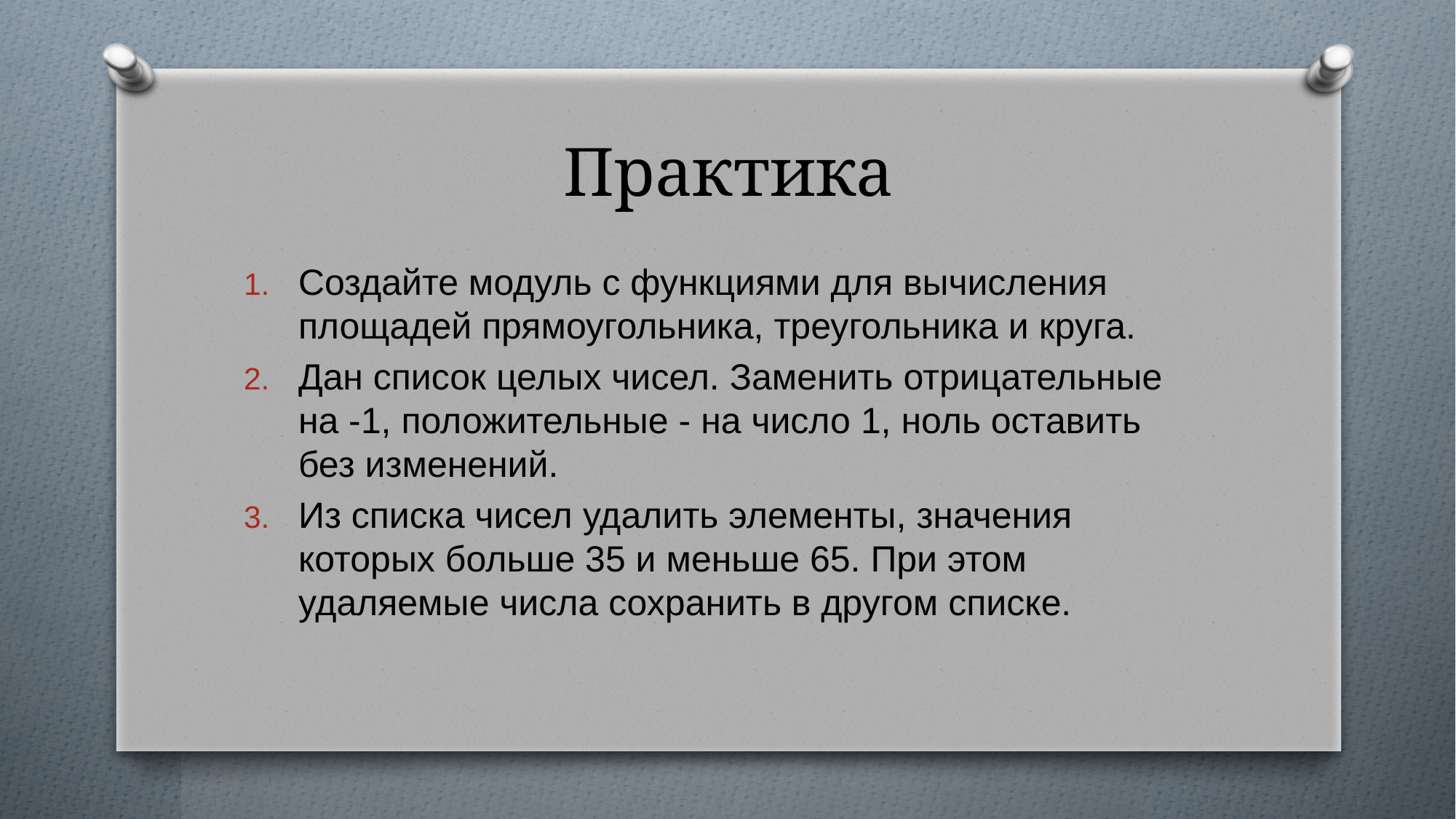

# Практика
Создайте модуль с функциями для вычисления площадей прямоугольника, треугольника и круга.
Дан список целых чисел. Заменить отрицательные на -1, положительные - на число 1, ноль оставить без изменений.
Из списка чисел удалить элементы, значения которых больше 35 и меньше 65. При этом удаляемые числа сохранить в другом списке.